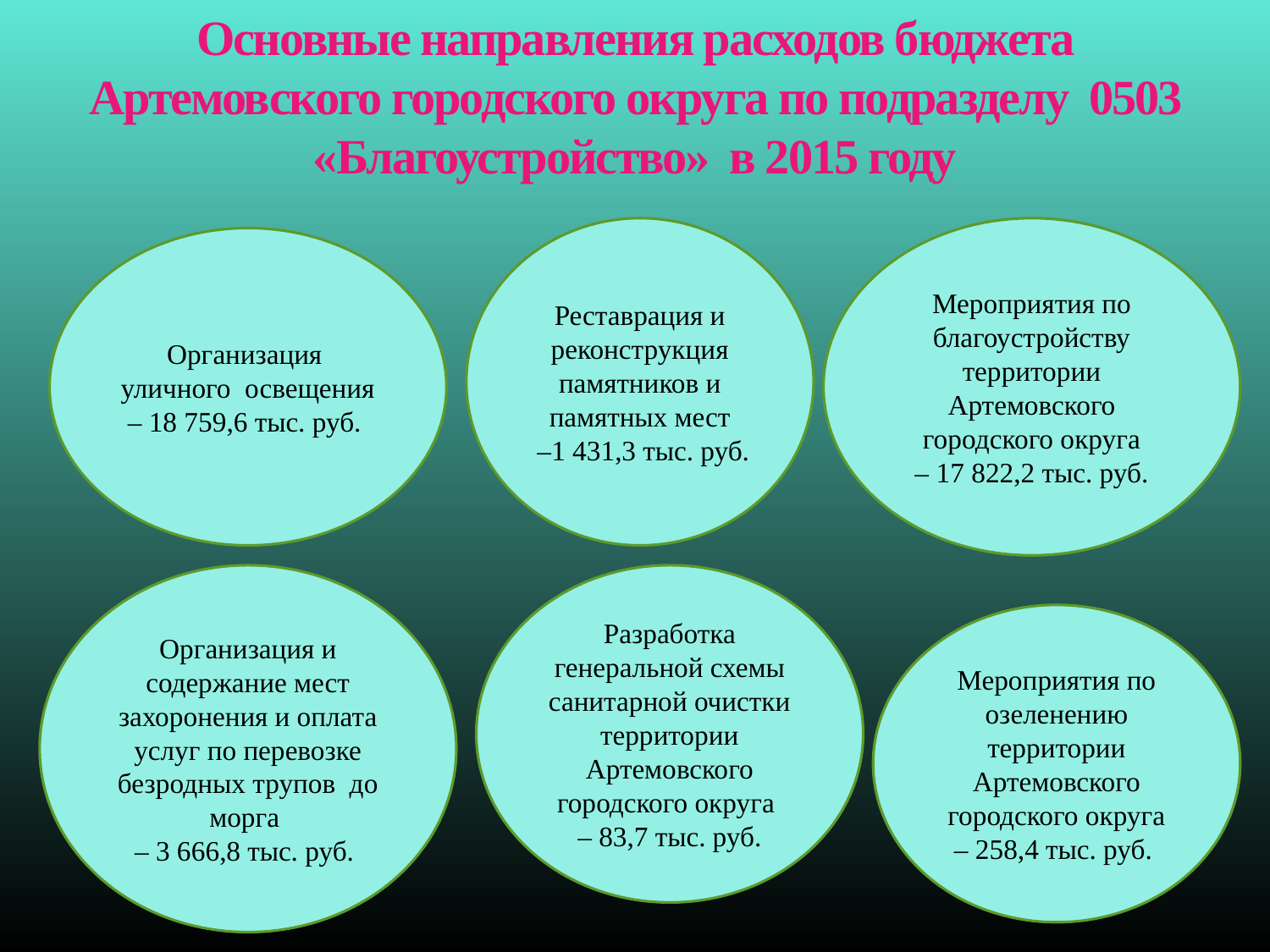

Основные направления расходов бюджета Артемовского городского округа по подразделу  0503 «Благоустройство»  в 2015 году
Реставрация и реконструкция памятников и памятных мест
 –1 431,3 тыс. руб.
Мероприятия по благоустройству территории Артемовского городского округа
 – 17 822,2 тыс. руб.
Организация  уличного  освещения – 18 759,6 тыс. руб.
Организация и содержание мест захоронения и оплата услуг по перевозке безродных трупов  до морга
– 3 666,8 тыс. руб.
Разработка генеральной схемы санитарной очистки территории Артемовского городского округа
– 83,7 тыс. руб.
Мероприятия по озеленению территории Артемовского городского округа – 258,4 тыс. руб.